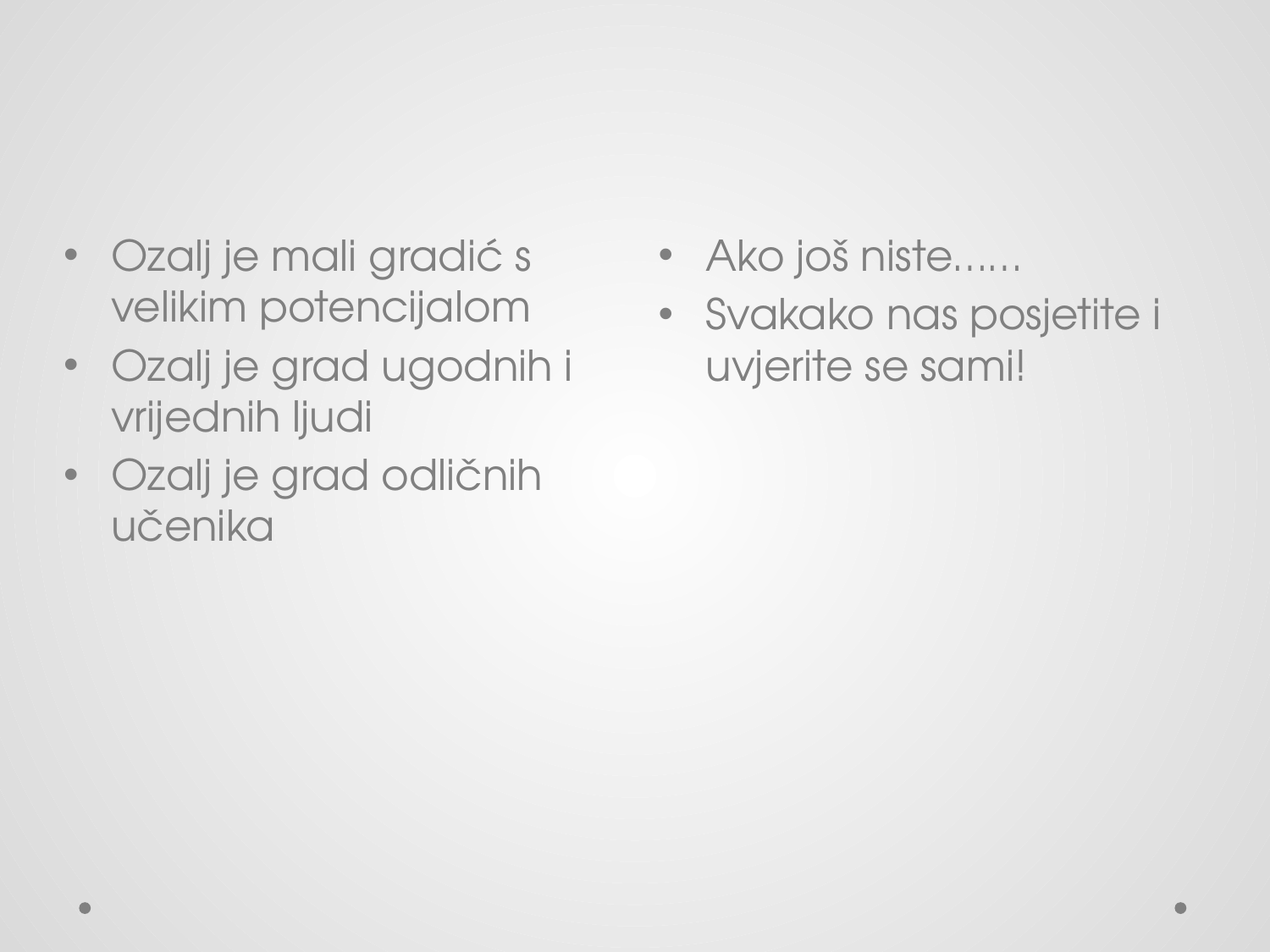

#
Ozalj je mali gradić s velikim potencijalom
Ozalj je grad ugodnih i vrijednih ljudi
Ozalj je grad odličnih učenika

Ako još niste……
Svakako nas posjetite i uvjerite se sami!